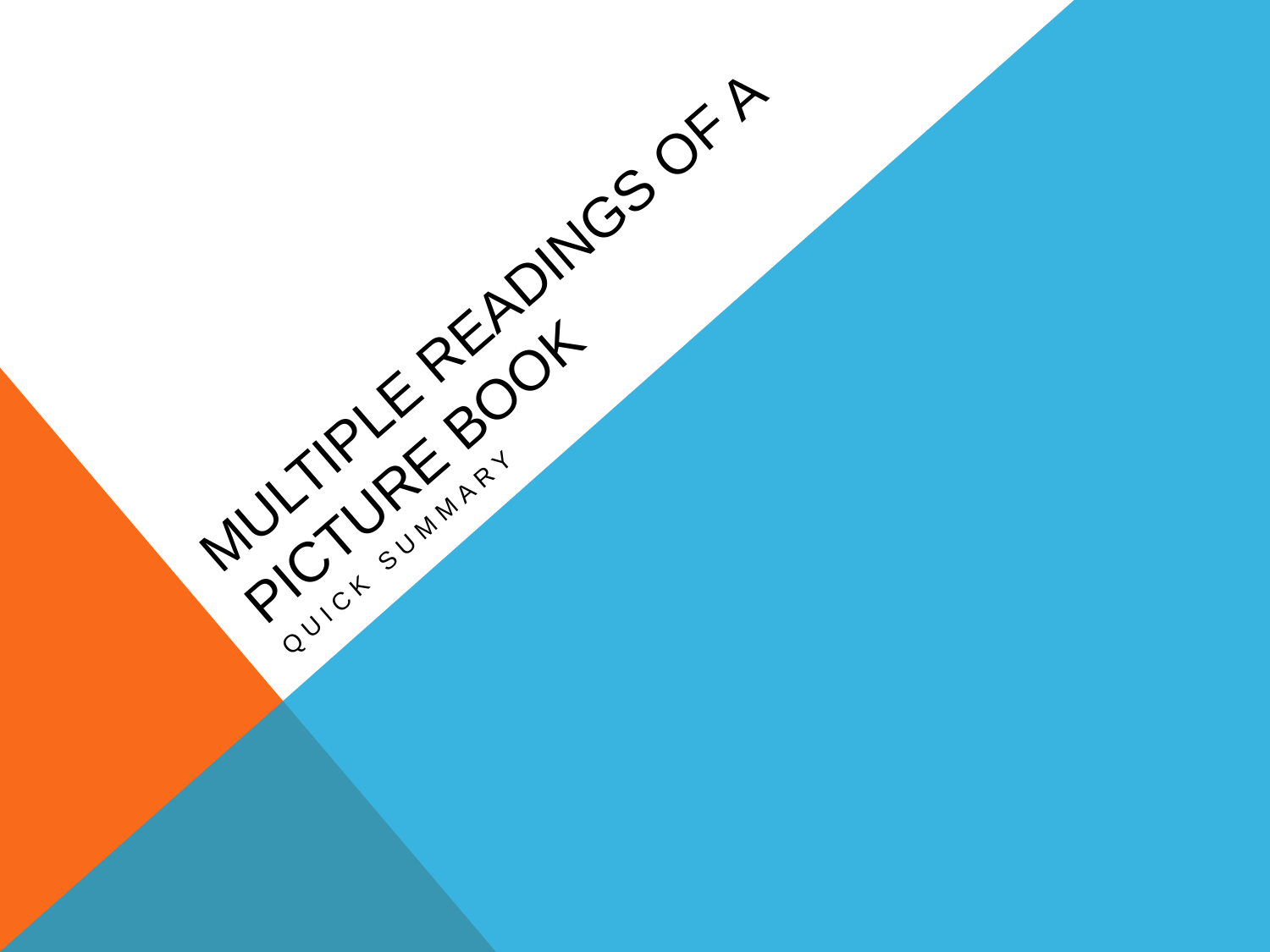

# Multiple Readings of a Picture Book
Quick Summary